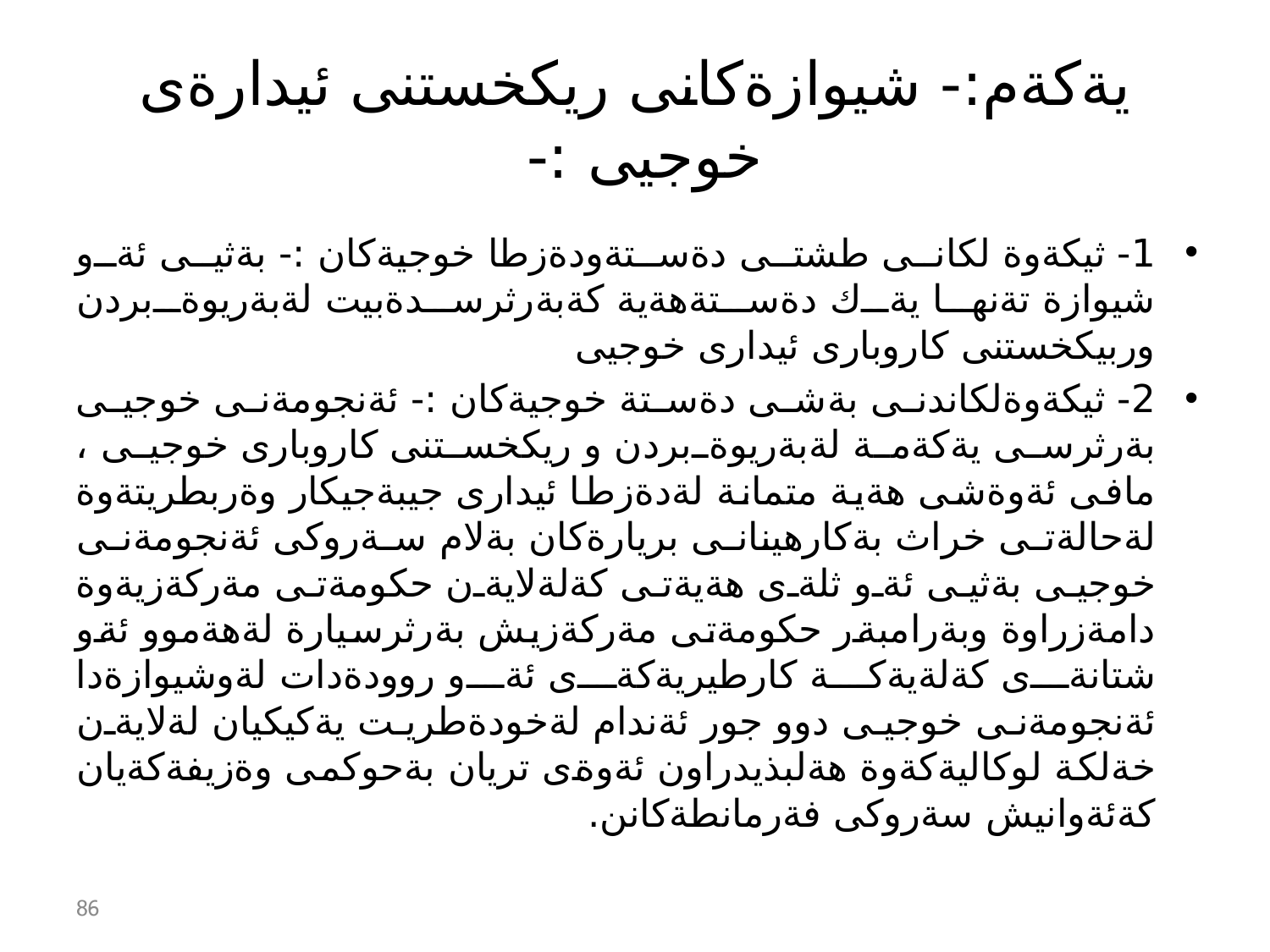

# يةكةم:- شيوازةكانى ريكخستنى ئيدارةى خوجيى :-
1- ثيكةوة لكانى طشتى دةستةودةزطا خوجيةكان :- بةثيى ئةو شيوازة تةنها يةك دةستةهةية كةبةرثرسدةبيت لةبةريوةبردن وربيكخستنى كاروبارى ئيدارى خوجيى
2- ثيكةوةلكاندنى بةشى دةستة خوجيةكان :- ئةنجومةنى خوجيى بةرثرسى يةكةمة لةبةريوةبردن و ريكخستنى كاروبارى خوجيى ، مافى ئةوةشى هةية متمانة لةدةزطا ئيدارى جيبةجيكار وةربطريتةوة لةحالةتى خراث بةكارهينانى بريارةكان بةلام سةروكى ئةنجومةنى خوجيى بةثيى ئةو ثلةى هةيةتى كةلةلايةن حكومةتى مةركةزيةوة دامةزراوة وبةرامبةر حكومةتى مةركةزيش بةرثرسيارة لةهةموو ئةو شتانةى كةلةيةكة كارطيريةكةى ئةو روودةدات لةوشيوازةدا ئةنجومةنى خوجيى دوو جور ئةندام لةخودةطريت يةكيكيان لةلايةن خةلكة لوكاليةكةوة هةلبذيدراون ئةوةى تريان بةحوكمى وةزيفةكةيان كةئةوانيش سةروكى فةرمانطةكانن.
86